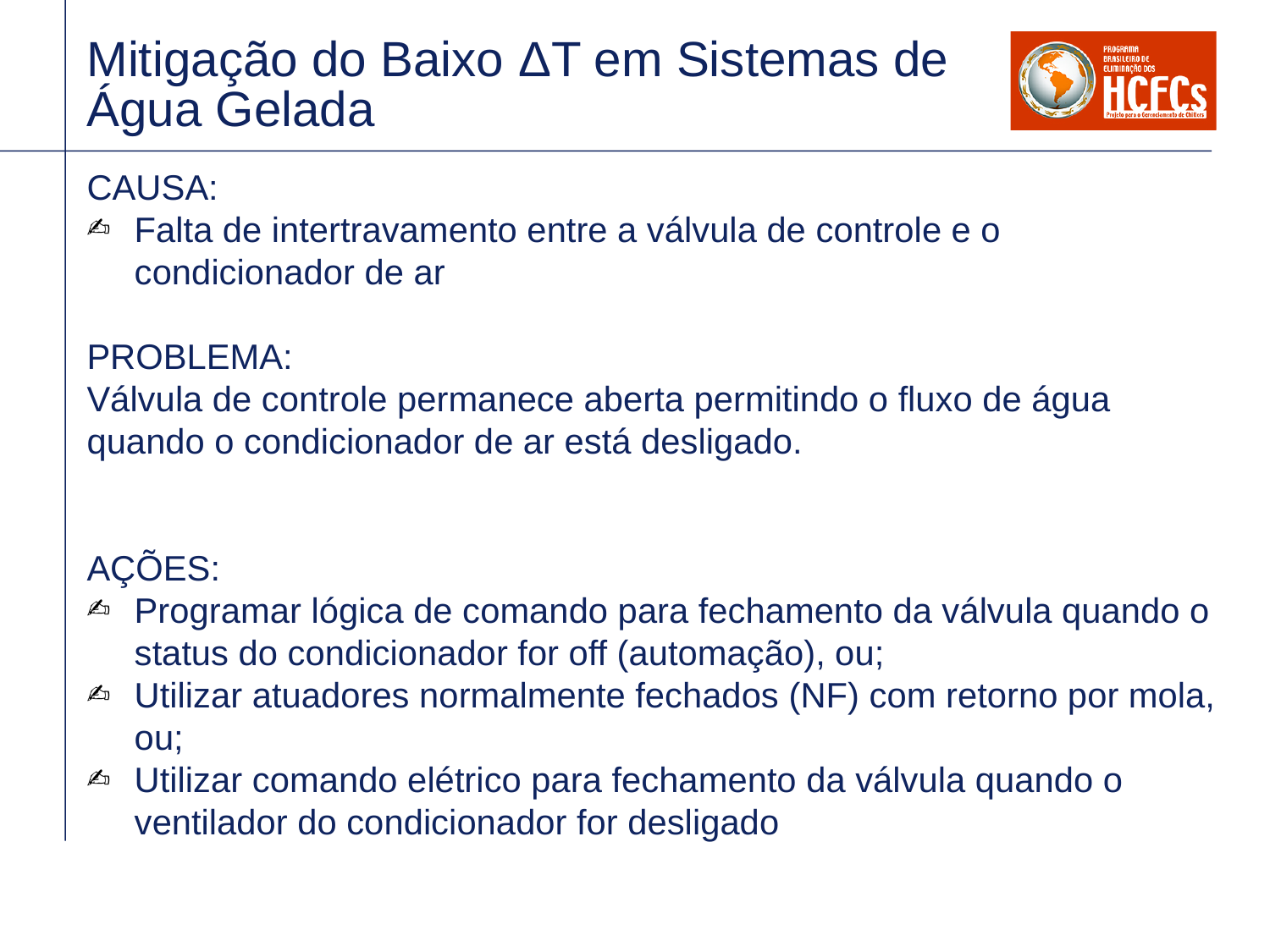

# Mitigação do Baixo ΔT em Sistemas de Água Gelada
CAUSA:
Falta de intertravamento entre a válvula de controle e o condicionador de ar

PROBLEMA:
Válvula de controle permanece aberta permitindo o fluxo de água quando o condicionador de ar está desligado.

AÇÕES:
Programar lógica de comando para fechamento da válvula quando o status do condicionador for off (automação), ou;
Utilizar atuadores normalmente fechados (NF) com retorno por mola, ou;
Utilizar comando elétrico para fechamento da válvula quando o ventilador do condicionador for desligado